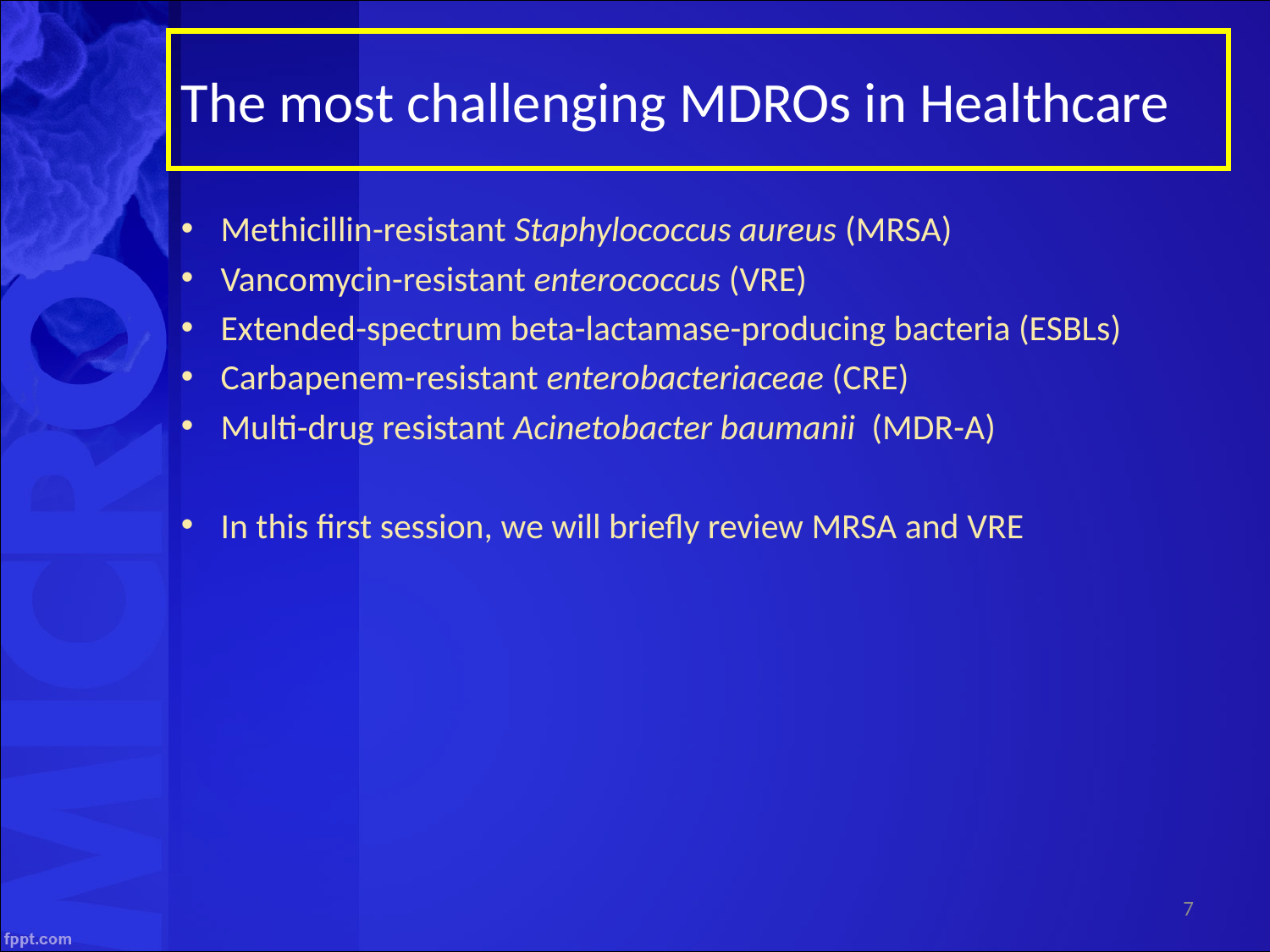

The most challenging MDROs in Healthcare
Methicillin-resistant Staphylococcus aureus (MRSA)
Vancomycin-resistant enterococcus (VRE)
Extended-spectrum beta-lactamase-producing bacteria (ESBLs)
Carbapenem-resistant enterobacteriaceae (CRE)
Multi-drug resistant Acinetobacter baumanii  (MDR-A)

In this first session, we will briefly review MRSA and VRE

7